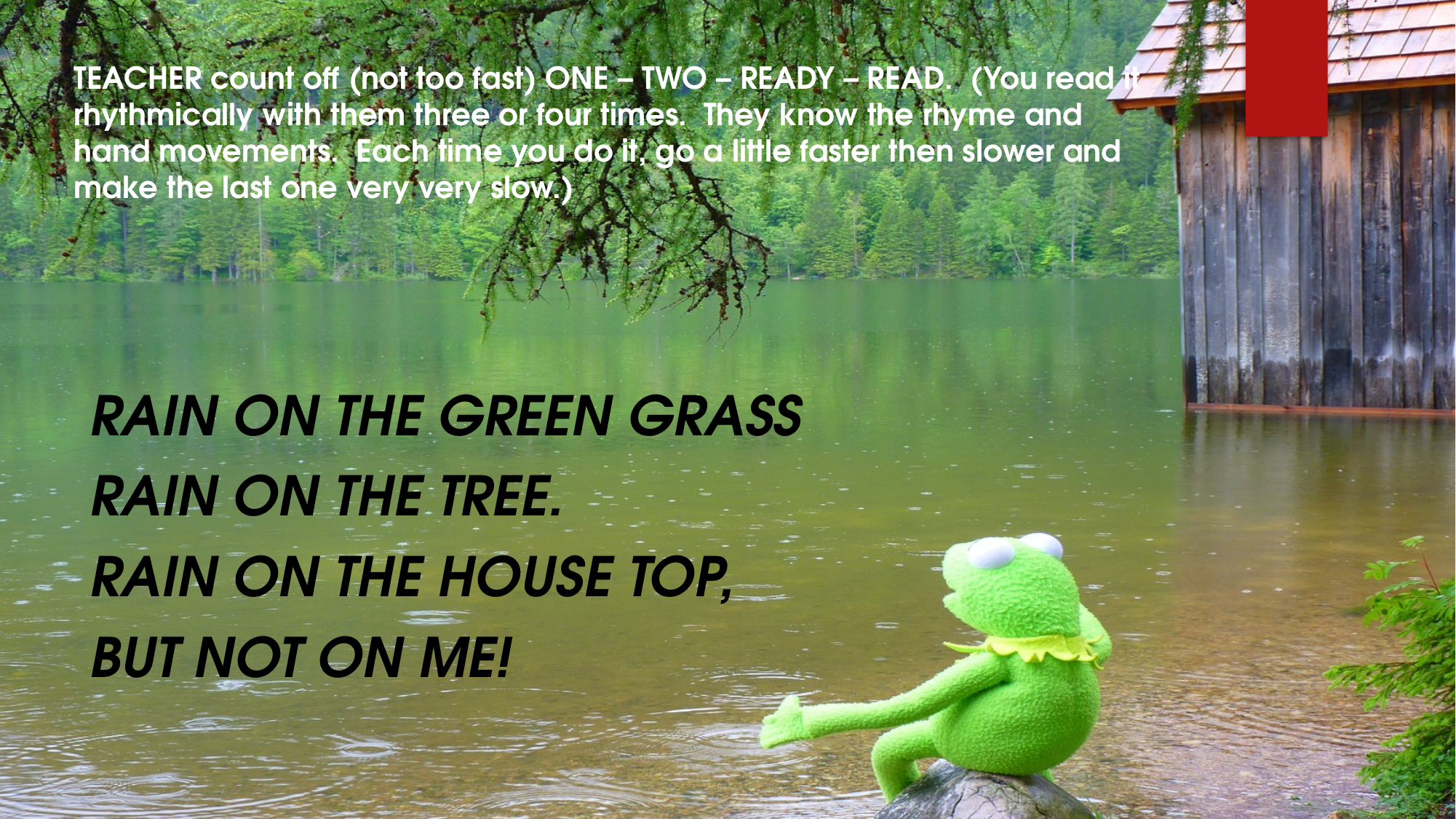

TEACHER count off (not too fast) ONE – TWO – READY – READ.  (You read it rhythmically with them three or four times.  They know the rhyme and hand movements.  Each time you do it, go a little faster then slower and make the last one very very slow.)
Rain on the green grass
Rain on the tree.
Rain on the house top,
But not on me!